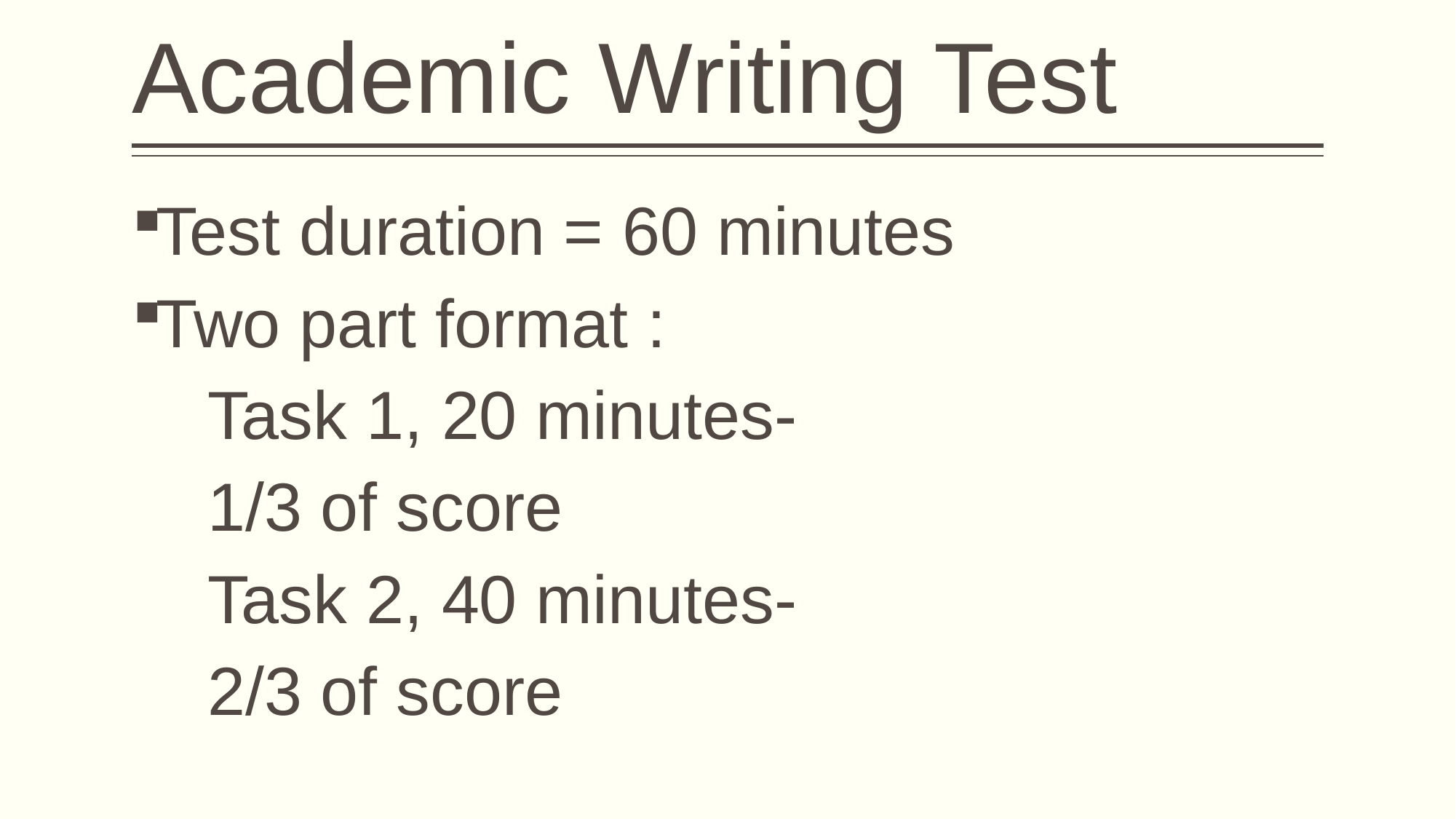

# Academic Writing Test
Test duration = 60 minutes
Two part format :
    Task 1, 20 minutes-
    1/3 of score
    Task 2, 40 minutes-
    2/3 of score